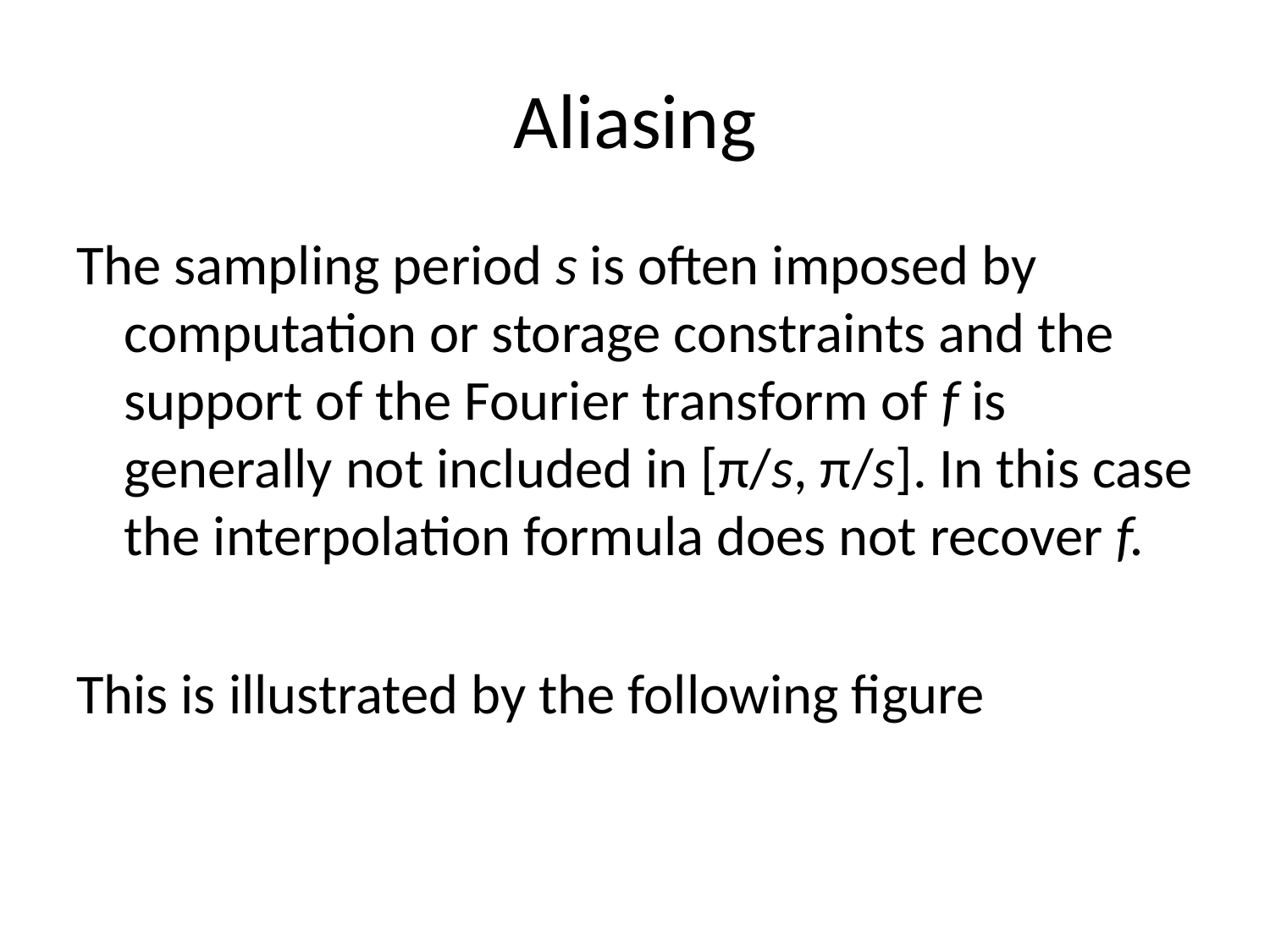

# Aliasing
The sampling period s is often imposed by computation or storage constraints and the support of the Fourier transform of f is generally not included in [π/s, π/s]. In this case the interpolation formula does not recover f.

This is illustrated by the following figure